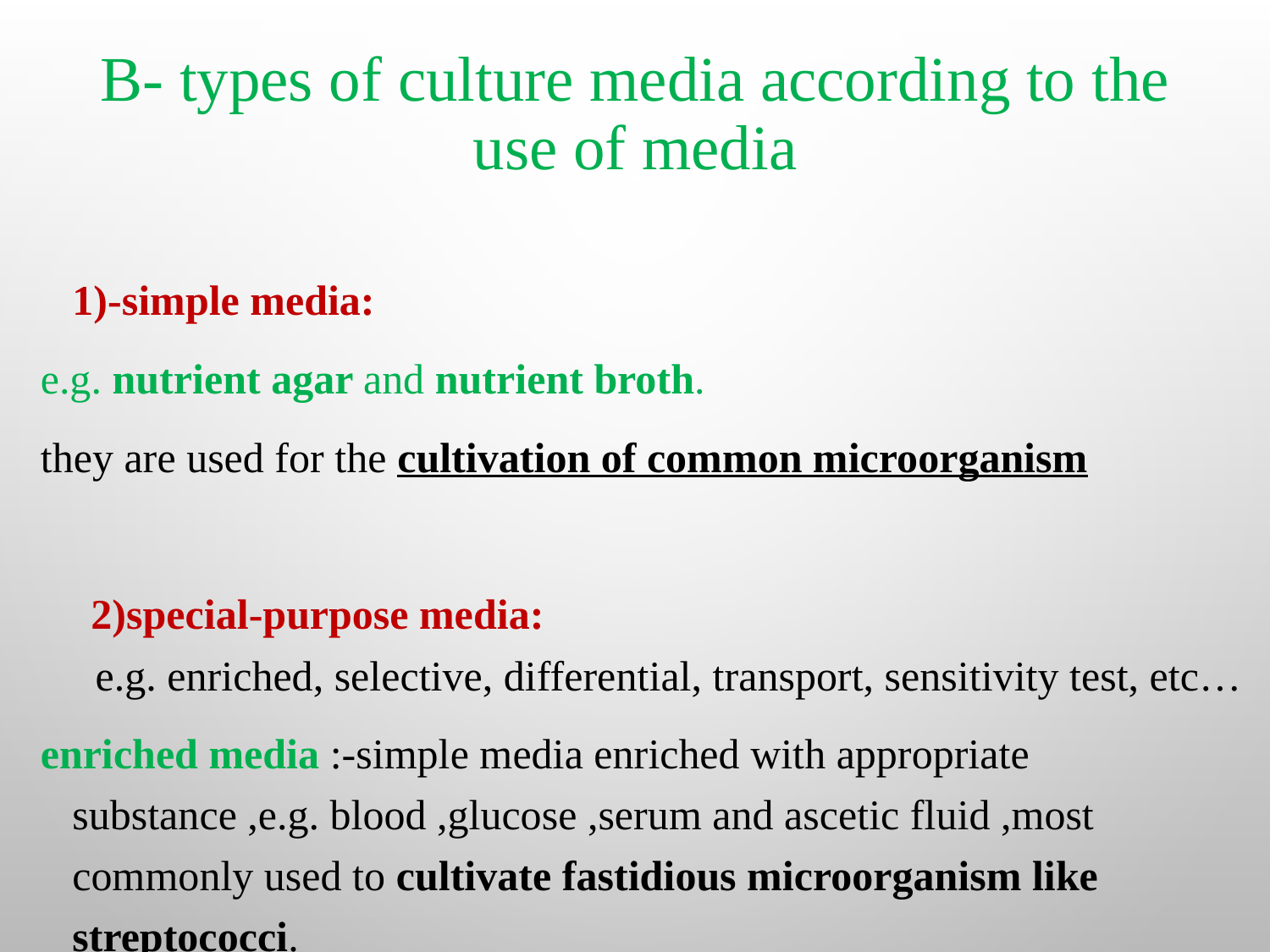

# B- types of culture media according to the use of media
1)-simple media:
e.g. nutrient agar and nutrient broth.
they are used for the cultivation of common microorganism

2)special-purpose media:
 e.g. enriched, selective, differential, transport, sensitivity test, etc…
enriched media :-simple media enriched with appropriate substance ,e.g. blood ,glucose ,serum and ascetic fluid ,most commonly used to cultivate fastidious microorganism like streptococci.